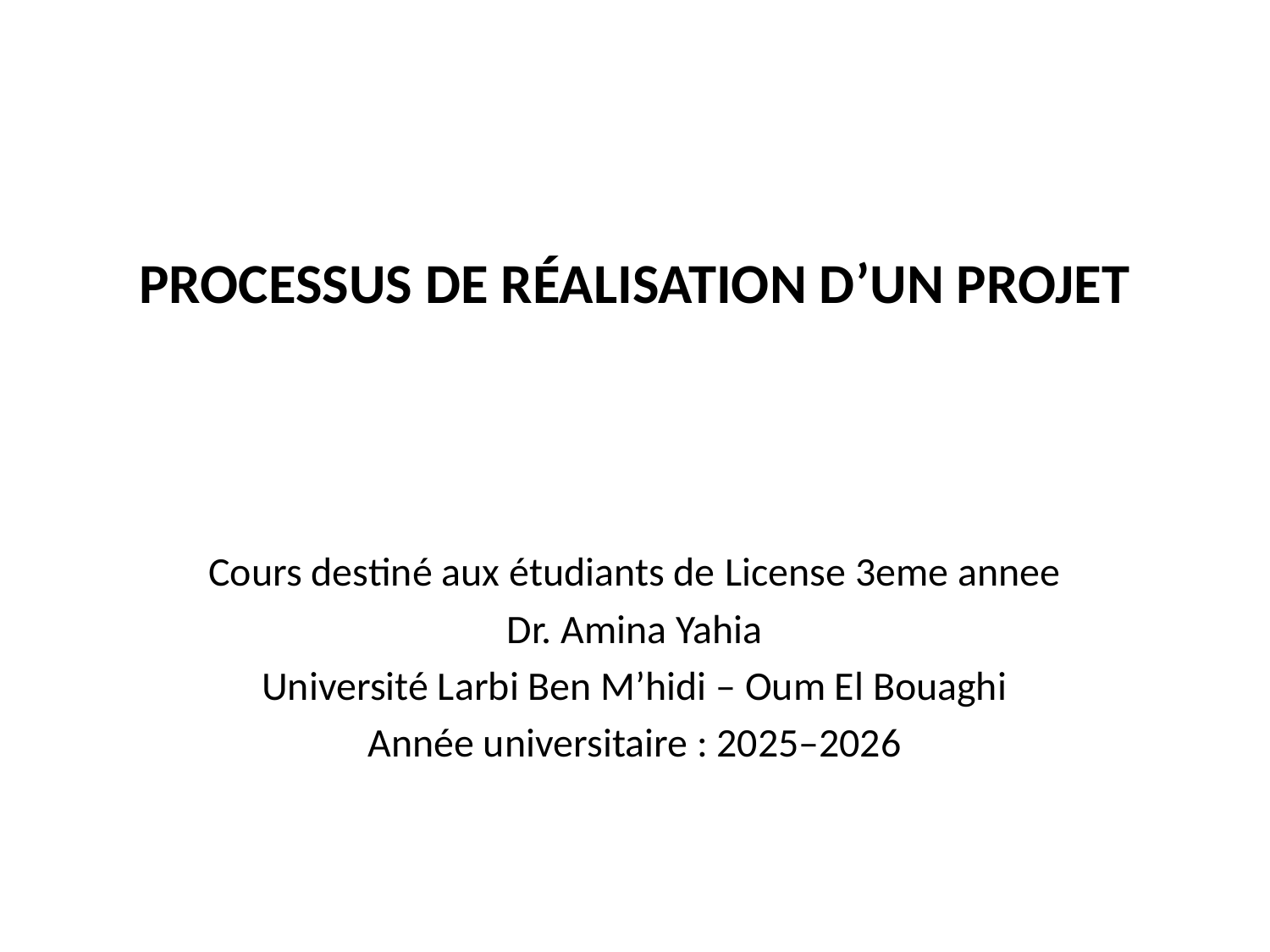

# PROCESSUS DE RÉALISATION D’UN PROJET
Cours destiné aux étudiants de License 3eme annee
Dr. Amina Yahia
Université Larbi Ben M’hidi – Oum El Bouaghi
Année universitaire : 2025–2026